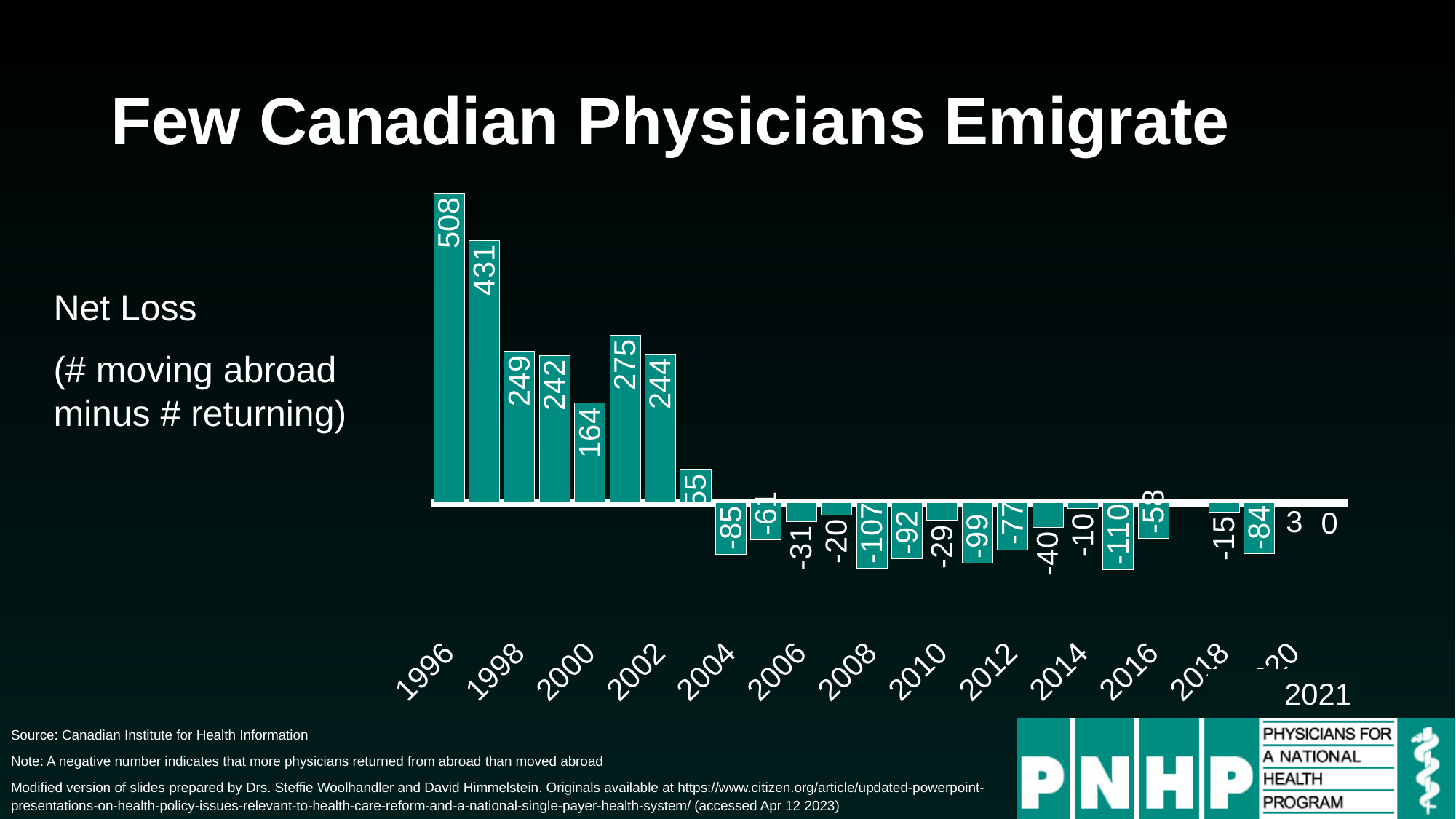

# Few Canadian Physicians Emigrate

### Chart

| Category | Series 1 |
|---|---|
| 1996 | 508.0 |
| 1997 | 431.0 |
| 1998 | 249.0 |
| 1999 | 242.0 |
| 2000 | 164.0 |
| 2001 | 275.0 |
| 2002 | 244.0 |
| 2003 | 55.0 |
| 2004 | -85.0 |
| 2005 | -61.0 |
| 2006 | -31.0 |
| 2007 | -20.0 |
| 2008 | -107.0 |
| 2009 | -92.0 |
| 2010 | -29.0 |
| 2011 | -99.0 |
| 2012 | -77.0 |
| 2013 | -40.0 |
| 2014 | -10.0 |
| 2015 | -110.0 |
| 2016 | -58.0 |
| 2017 | None |
| 2018 | -15.0 |
| 2019 | -84.0 |
| 2020 | 3.0 |
| 2021 | 0.0 |
Net Loss
(# moving abroad minus # returning)
2021
Source: Canadian Institute for Health Information
Note: A negative number indicates that more physicians returned from abroad than moved abroad
Modified version of slides prepared by Drs. Steffie Woolhandler and David Himmelstein. Originals available at https://www.citizen.org/article/updated-powerpoint-presentations-on-health-policy-issues-relevant-to-health-care-reform-and-a-national-single-payer-health-system/ (accessed Apr 12 2023)